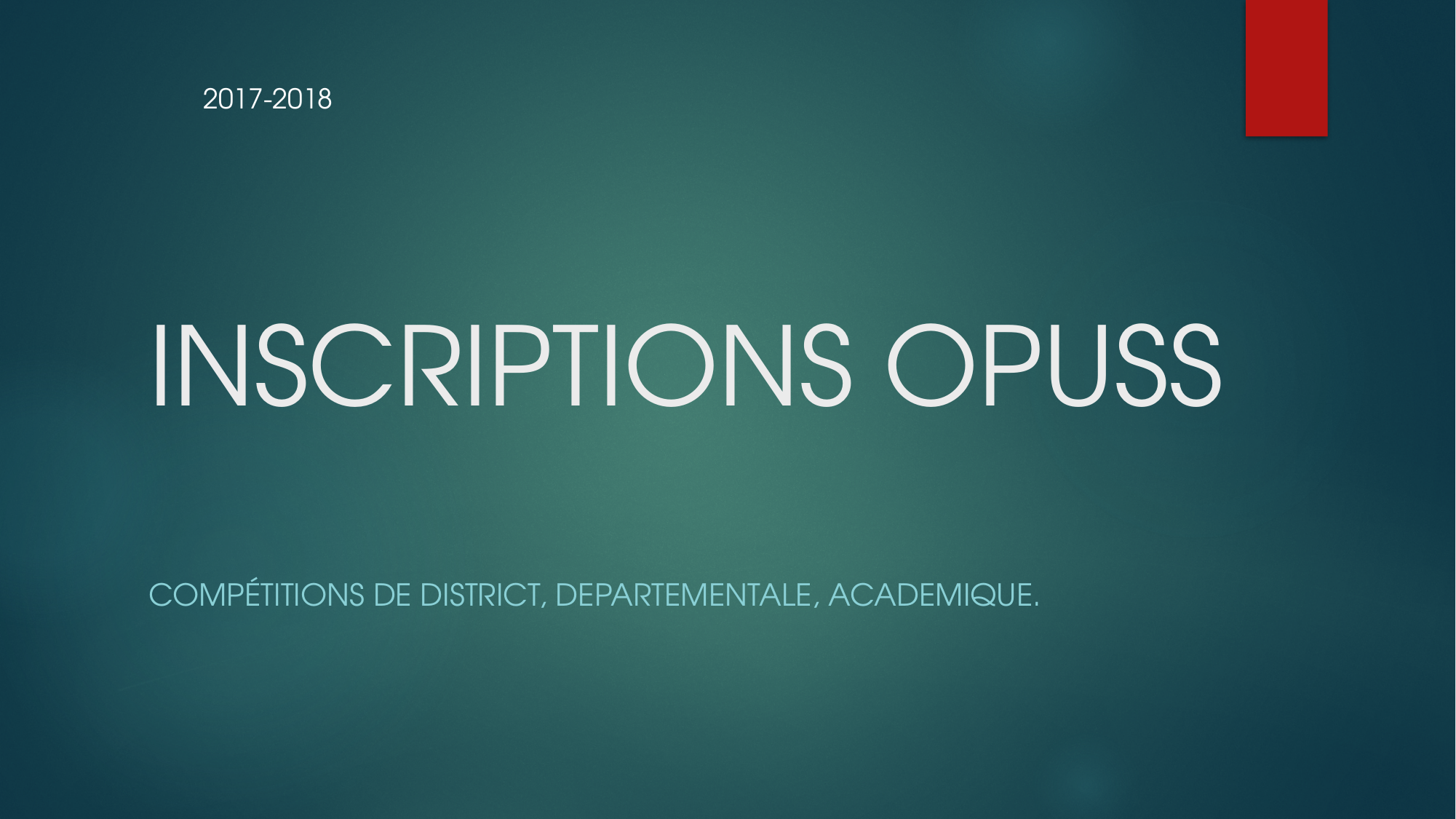

2017-2018
# INSCRIPTIONS OPUSS
Compétitions DE DISTRICT, DEPARTEMENTALE, ACADEMIQUE.